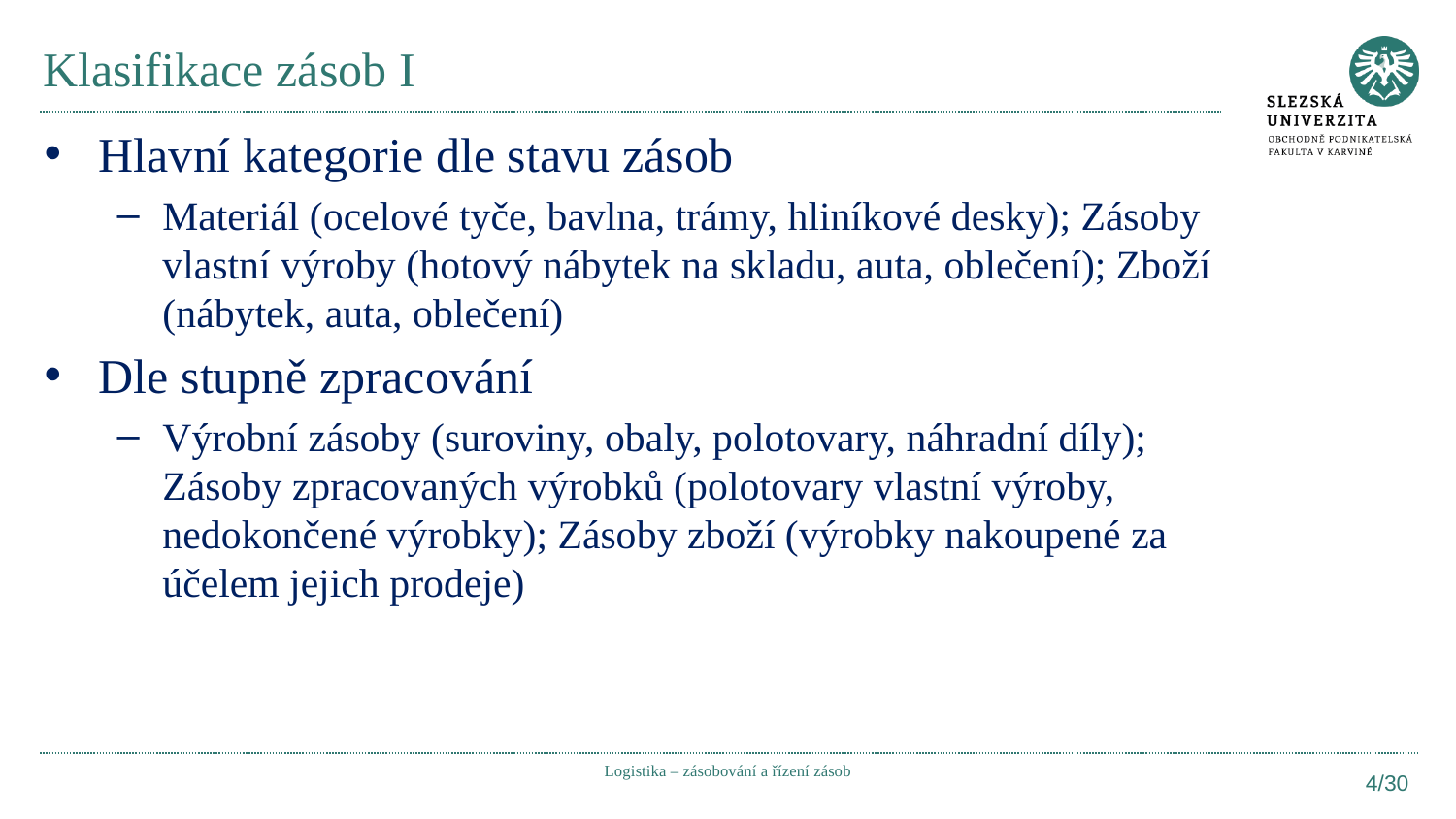

# Klasifikace zásob I
Hlavní kategorie dle stavu zásob
Materiál (ocelové tyče, bavlna, trámy, hliníkové desky); Zásoby vlastní výroby (hotový nábytek na skladu, auta, oblečení); Zboží (nábytek, auta, oblečení)
Dle stupně zpracování
Výrobní zásoby (suroviny, obaly, polotovary, náhradní díly); Zásoby zpracovaných výrobků (polotovary vlastní výroby, nedokončené výrobky); Zásoby zboží (výrobky nakoupené za účelem jejich prodeje)
Logistika – zásobování a řízení zásob
4/30